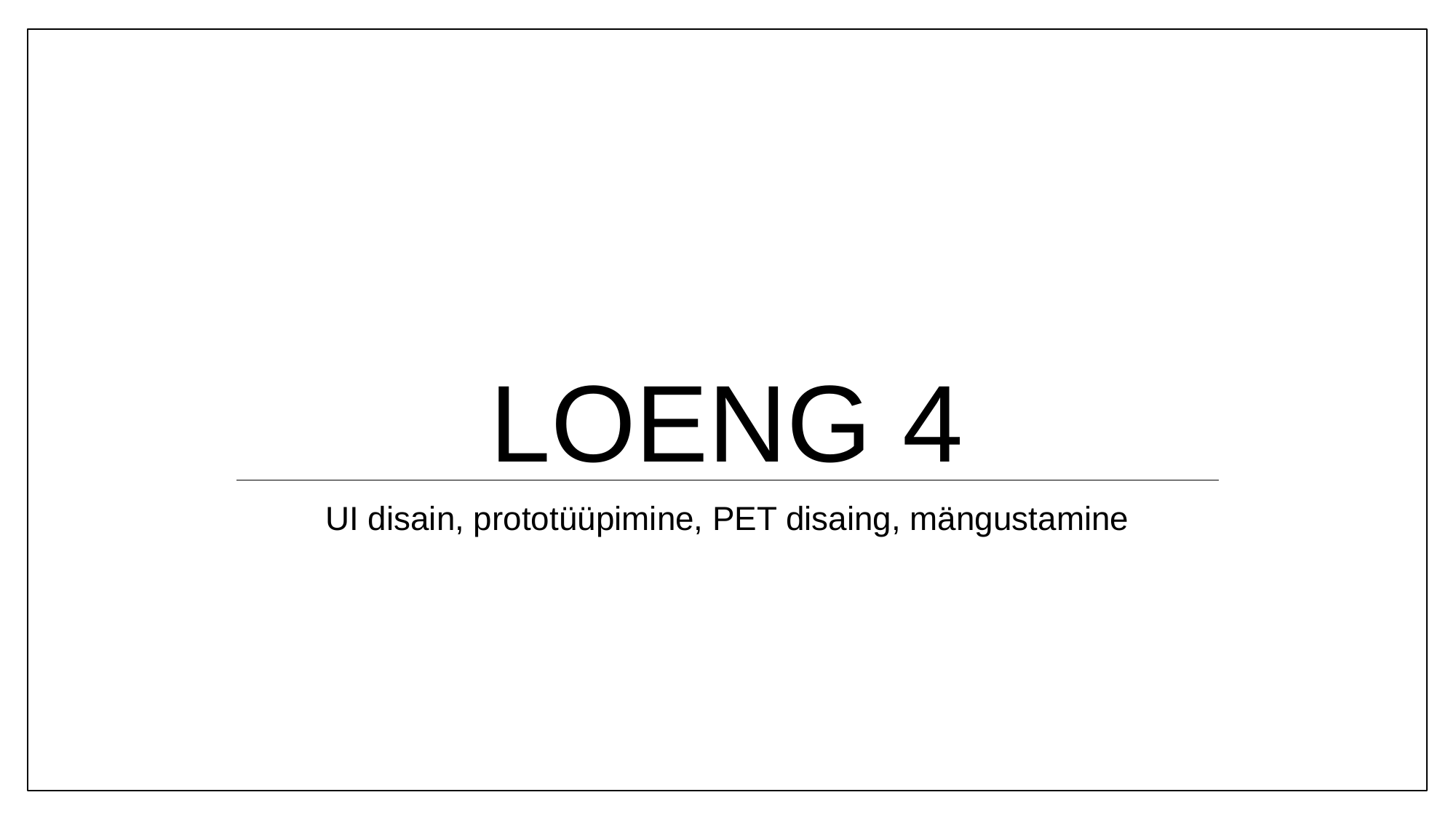

# Loeng 4
UI disain, prototüüpimine, PET disaing, mängustamine